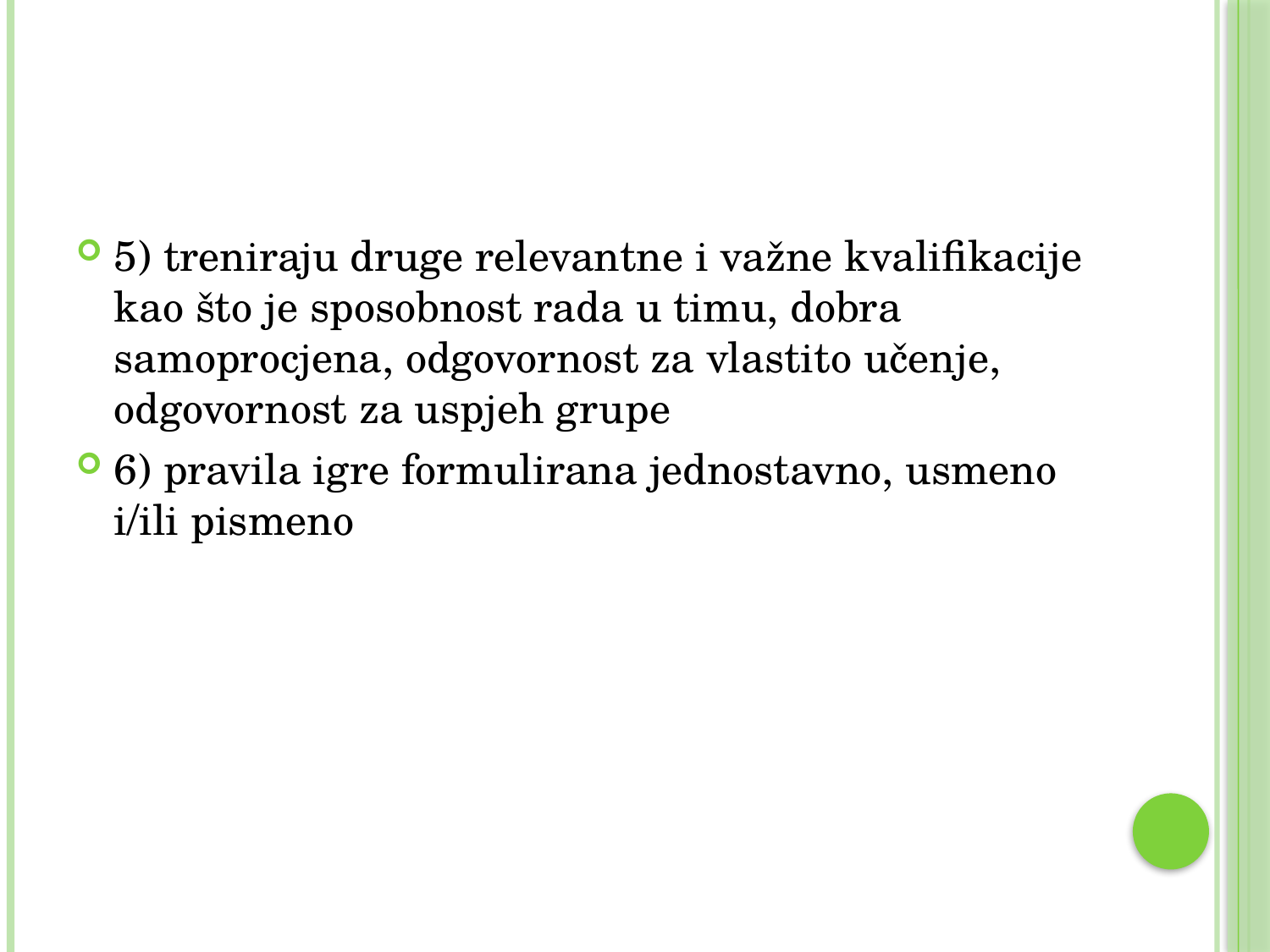

#
5) treniraju druge relevantne i važne kvalifikacije kao što je sposobnost rada u timu, dobra samoprocjena, odgovornost za vlastito učenje, odgovornost za uspjeh grupe
6) pravila igre formulirana jednostavno, usmeno i/ili pismeno